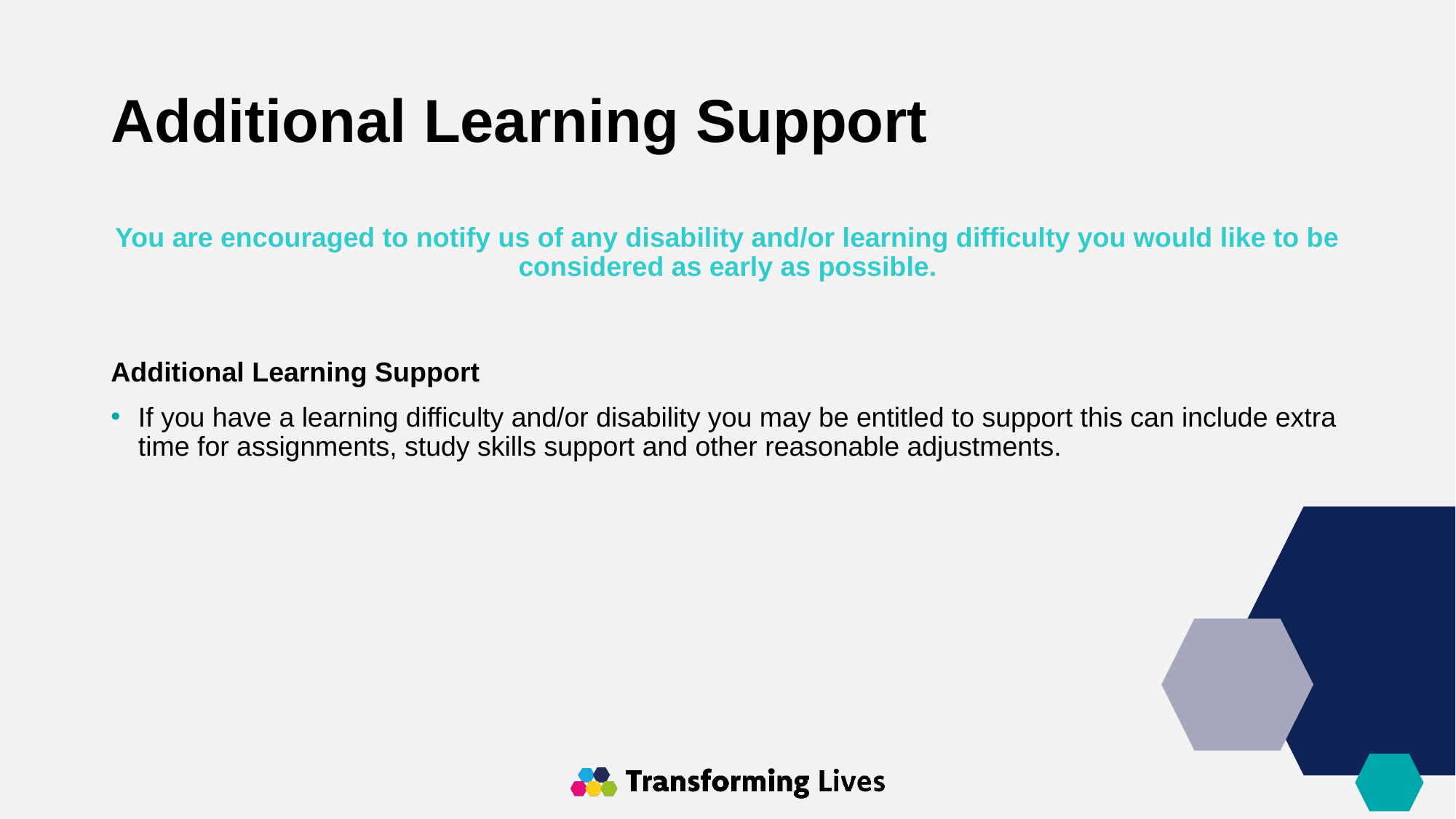

# Additional Learning Support
You are encouraged to notify us of any disability and/or learning difficulty you would like to be considered as early as possible.​

Additional Learning Support ​
If you have a learning difficulty and/or disability you may be entitled to support this can include extra time for assignments, study skills support and other reasonable adjustments. ​